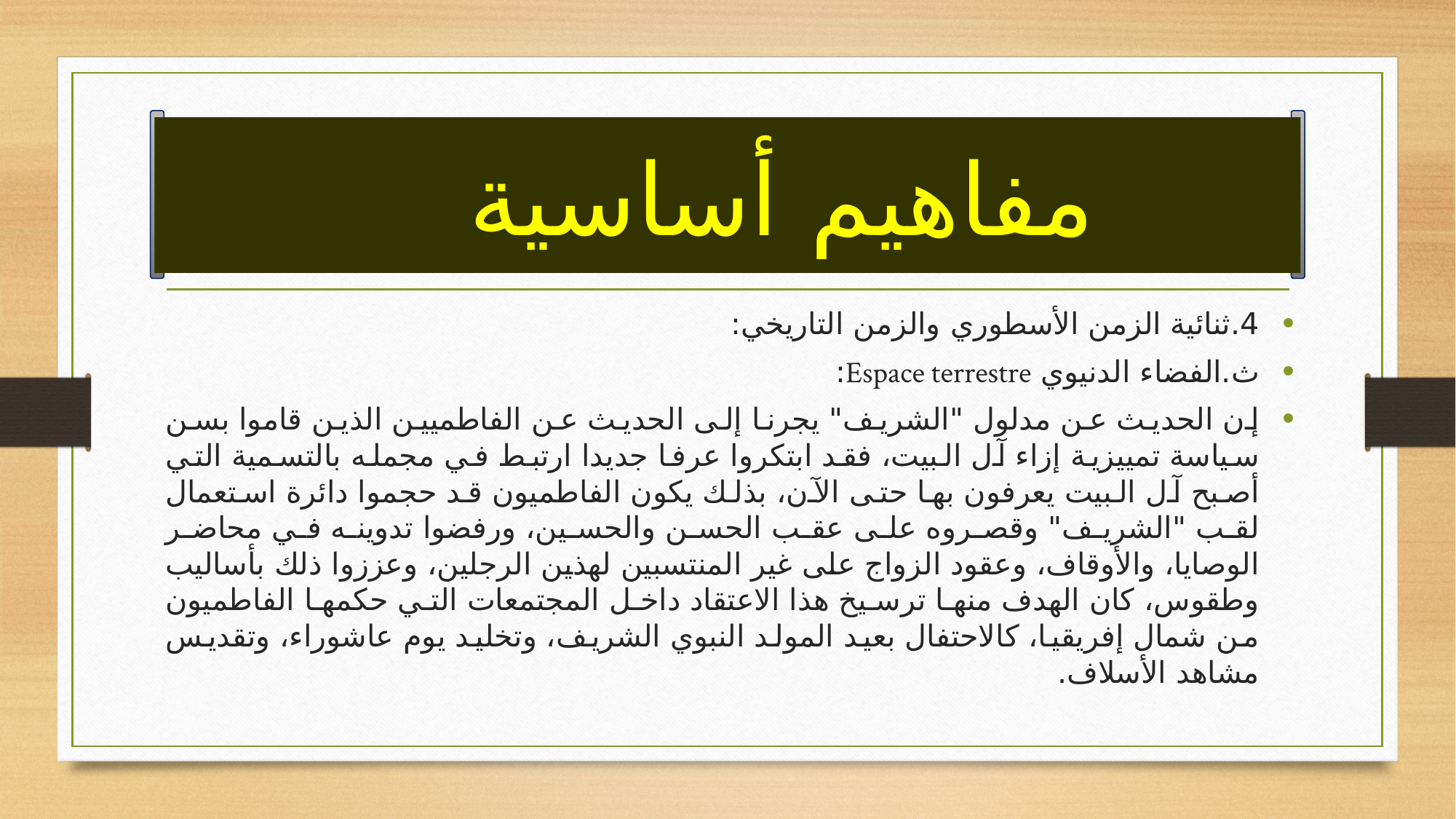

# مفاهيم أساسية
4.	ثنائية الزمن الأسطوري والزمن التاريخي:
ث‌.	الفضاء الدنيوي Espace terrestre:
إن الحديث عن مدلول "الشريف" يجرنا إلى الحديث عن الفاطميين الذين قاموا بسن سياسة تمييزية إزاء آل البيت، فقد ابتكروا عرفا جديدا ارتبط في مجمله بالتسمية التي أصبح آل البيت يعرفون بها حتى الآن، بذلك يكون الفاطميون قد حجموا دائرة استعمال لقب "الشريف" وقصروه على عقب الحسن والحسين، ورفضوا تدوينه في محاضر الوصايا، والأوقاف، وعقود الزواج على غير المنتسبين لهذين الرجلين، وعززوا ذلك بأساليب وطقوس، كان الهدف منها ترسيخ هذا الاعتقاد داخل المجتمعات التي حكمها الفاطميون من شمال إفريقيا، كالاحتفال بعيد المولد النبوي الشريف، وتخليد يوم عاشوراء، وتقديس مشاهد الأسلاف.